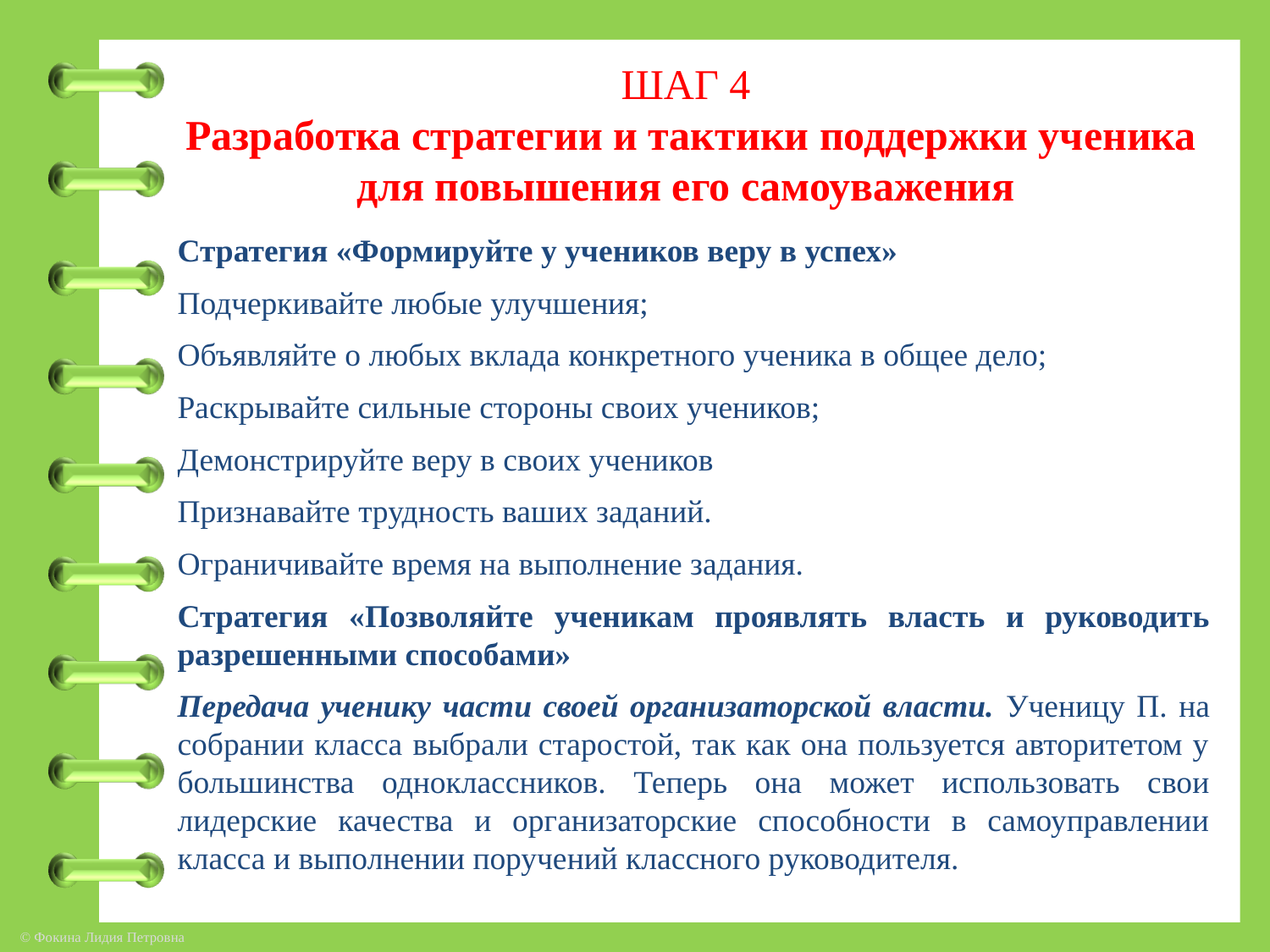

# ШАГ 4 Разработка стратегии и тактики поддержки ученика для повышения его самоуважения
Стратегия «Формируйте у учеников веру в успех»
Подчеркивайте любые улучшения;
Объявляйте о любых вклада конкретного ученика в общее дело;
Раскрывайте сильные стороны своих учеников;
Демонстрируйте веру в своих учеников
Признавайте трудность ваших заданий.
Ограничивайте время на выполнение задания.
Стратегия «Позволяйте ученикам проявлять власть и руководить разрешенными способами»
Передача ученику части своей организаторской власти. Ученицу П. на собрании класса выбрали старостой, так как она пользуется авторитетом у большинства одноклассников. Теперь она может использовать свои лидерские качества и организаторские способности в самоуправлении класса и выполнении поручений классного руководителя.